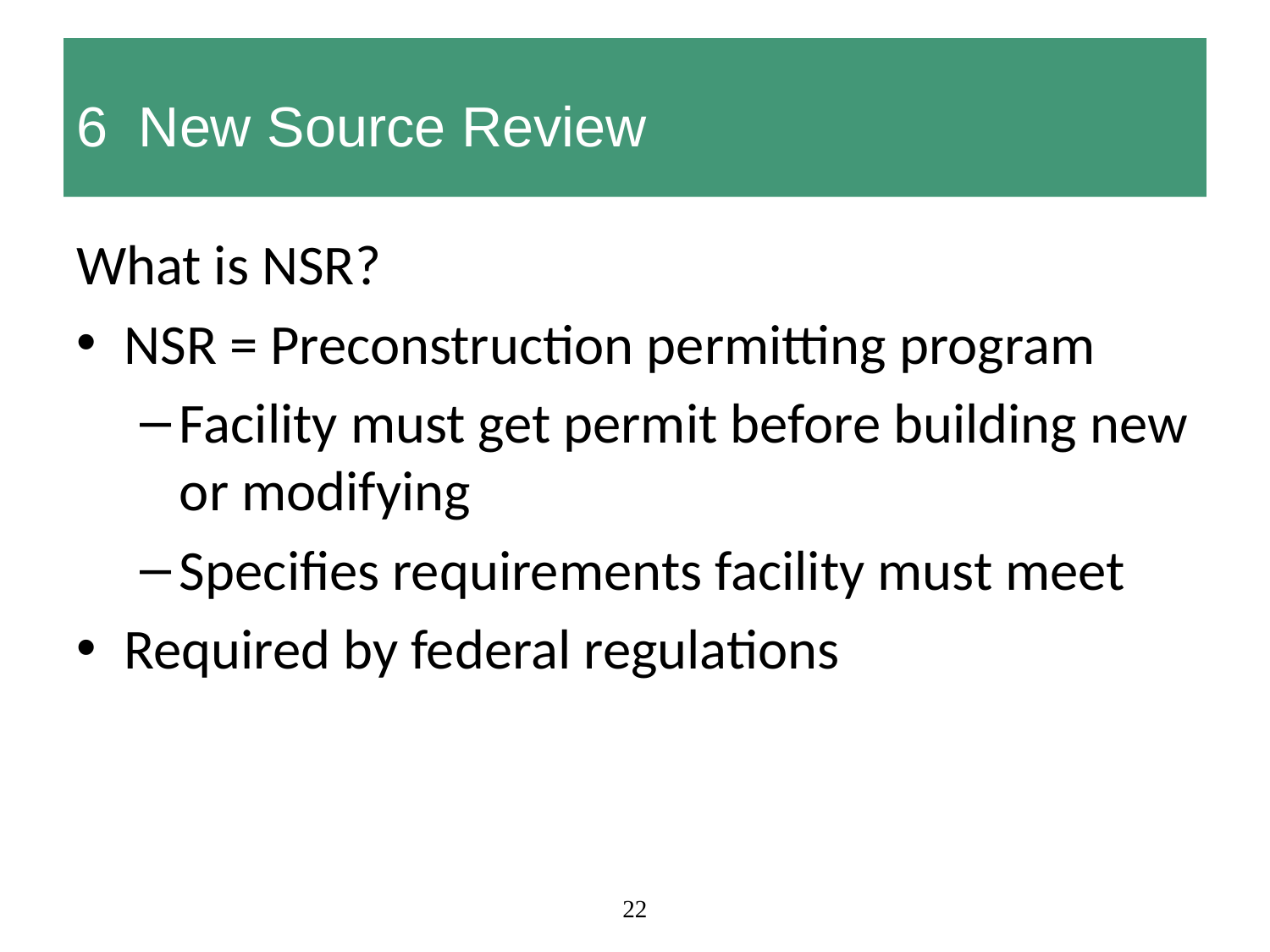

# 6  New Source Review
What is NSR?
NSR = Preconstruction permitting program
Facility must get permit before building new or modifying
Specifies requirements facility must meet
Required by federal regulations

22